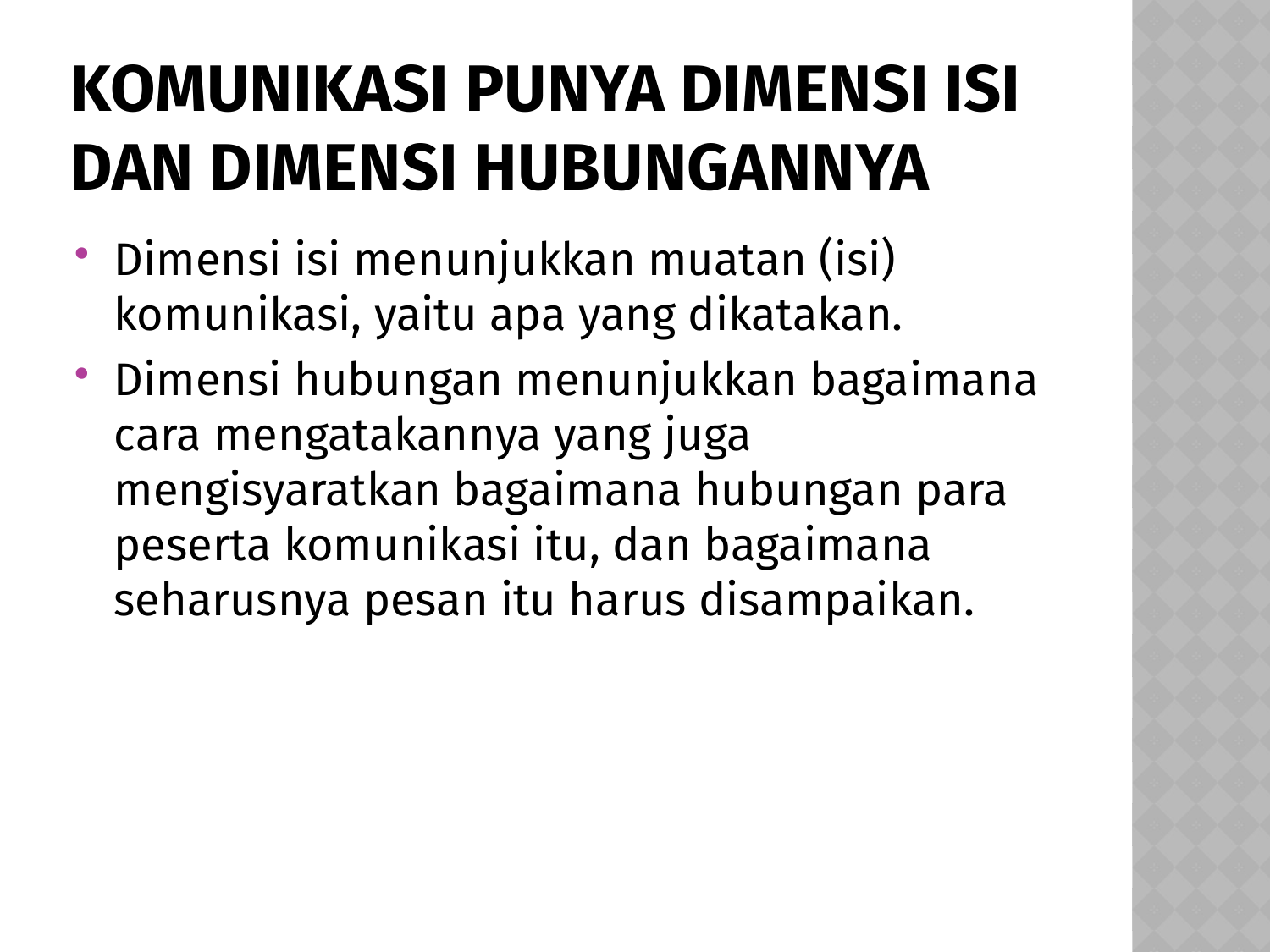

# Komunikasi punya dimensi isi dan dimensi hubungannya
Dimensi isi menunjukkan muatan (isi) komunikasi, yaitu apa yang dikatakan.
Dimensi hubungan menunjukkan bagaimana cara mengatakannya yang juga mengisyaratkan bagaimana hubungan para peserta komunikasi itu, dan bagaimana seharusnya pesan itu harus disampaikan.